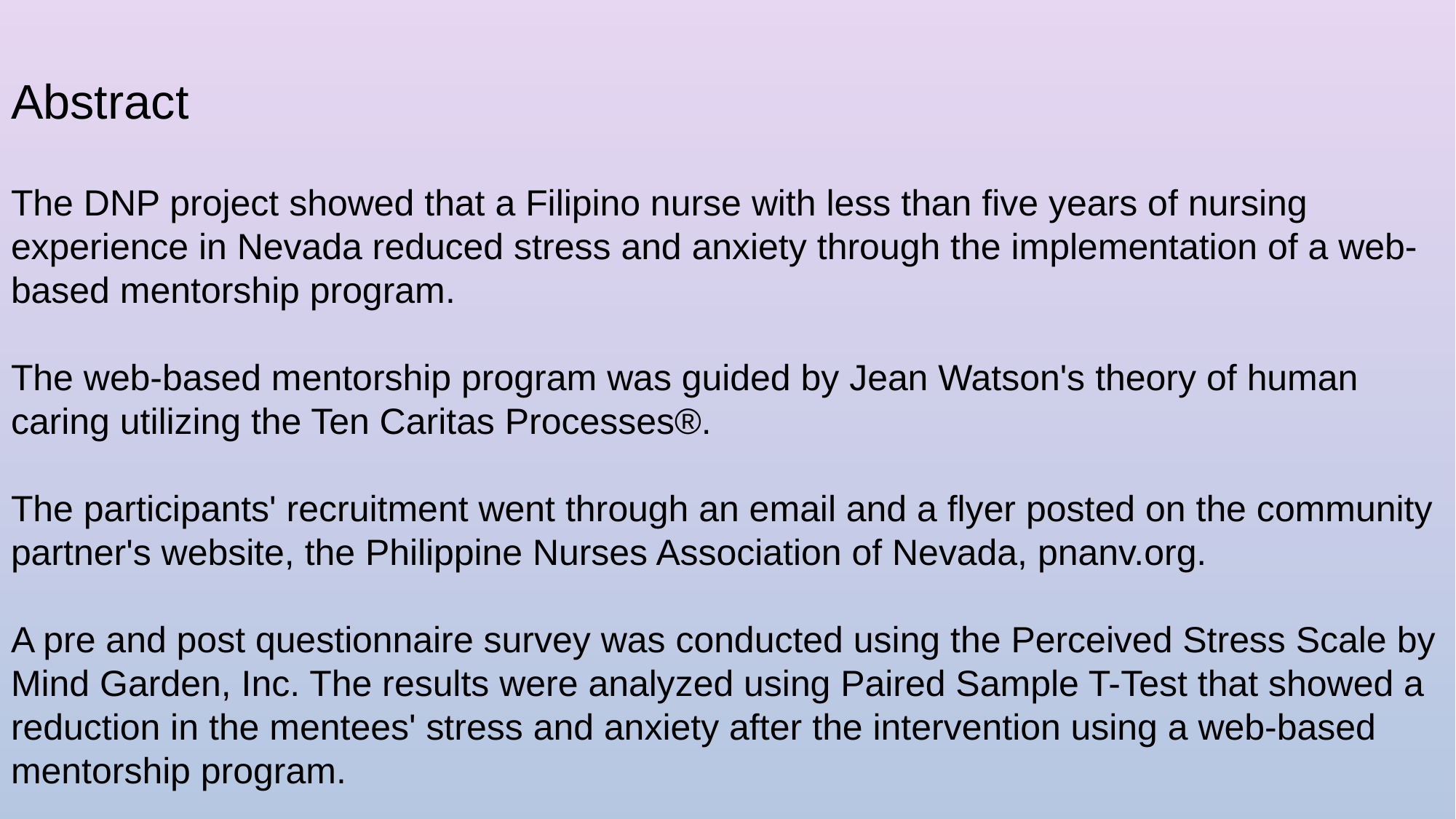

Abstract

The DNP project showed that a Filipino nurse with less than five years of nursing experience in Nevada reduced stress and anxiety through the implementation of a web-based mentorship program.

The web-based mentorship program was guided by Jean Watson's theory of human caring utilizing the Ten Caritas Processes®.

The participants' recruitment went through an email and a flyer posted on the community partner's website, the Philippine Nurses Association of Nevada, pnanv.org.

A pre and post questionnaire survey was conducted using the Perceived Stress Scale by Mind Garden, Inc. The results were analyzed using Paired Sample T-Test that showed a reduction in the mentees' stress and anxiety after the intervention using a web-based mentorship program.